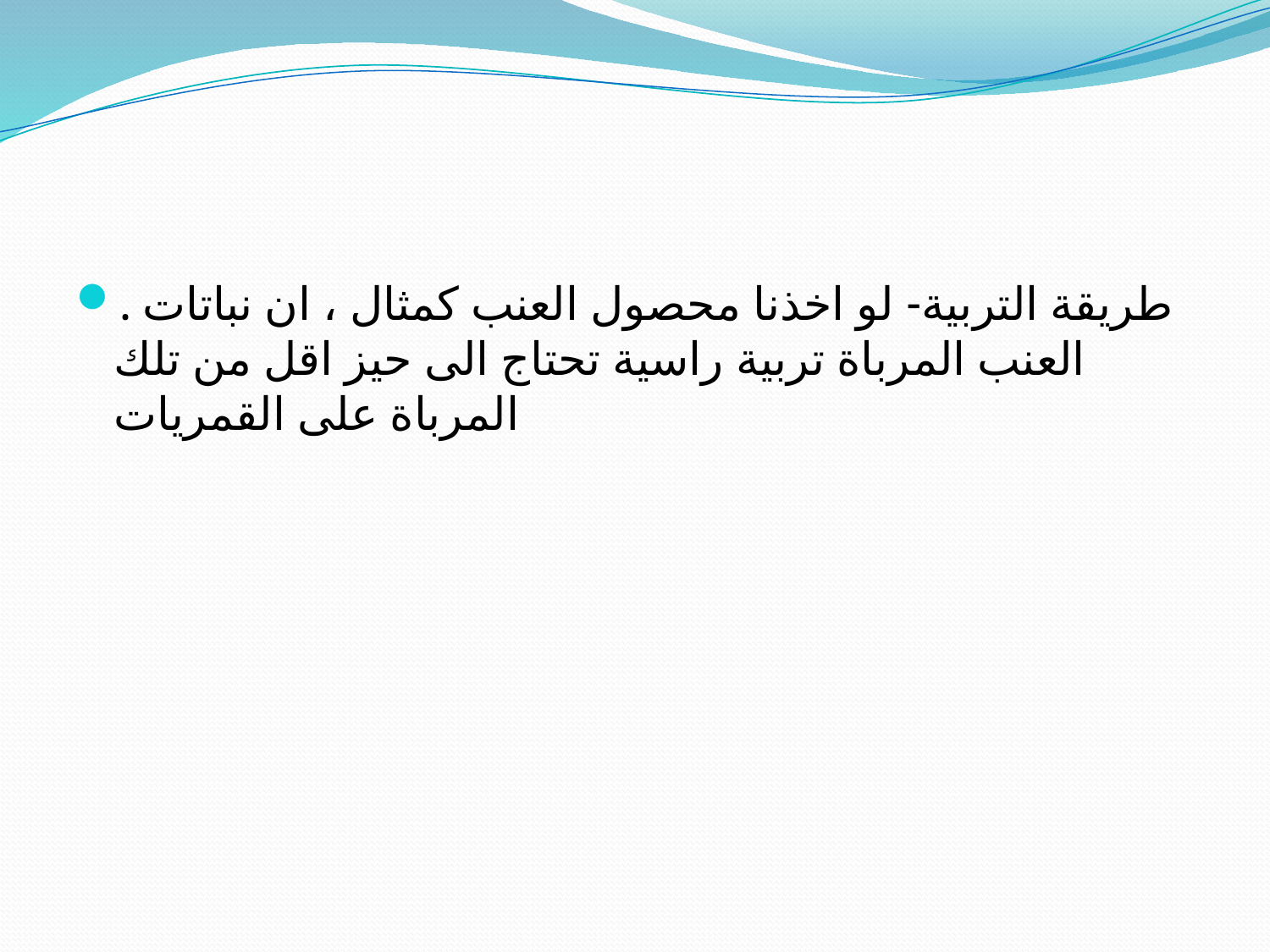

#
. طريقة التربية- لو اخذنا محصول العنب كمثال ، ان نباتات العنب المرباة تربية راسية تحتاج الى حيز اقل من تلك المرباة على القمريات